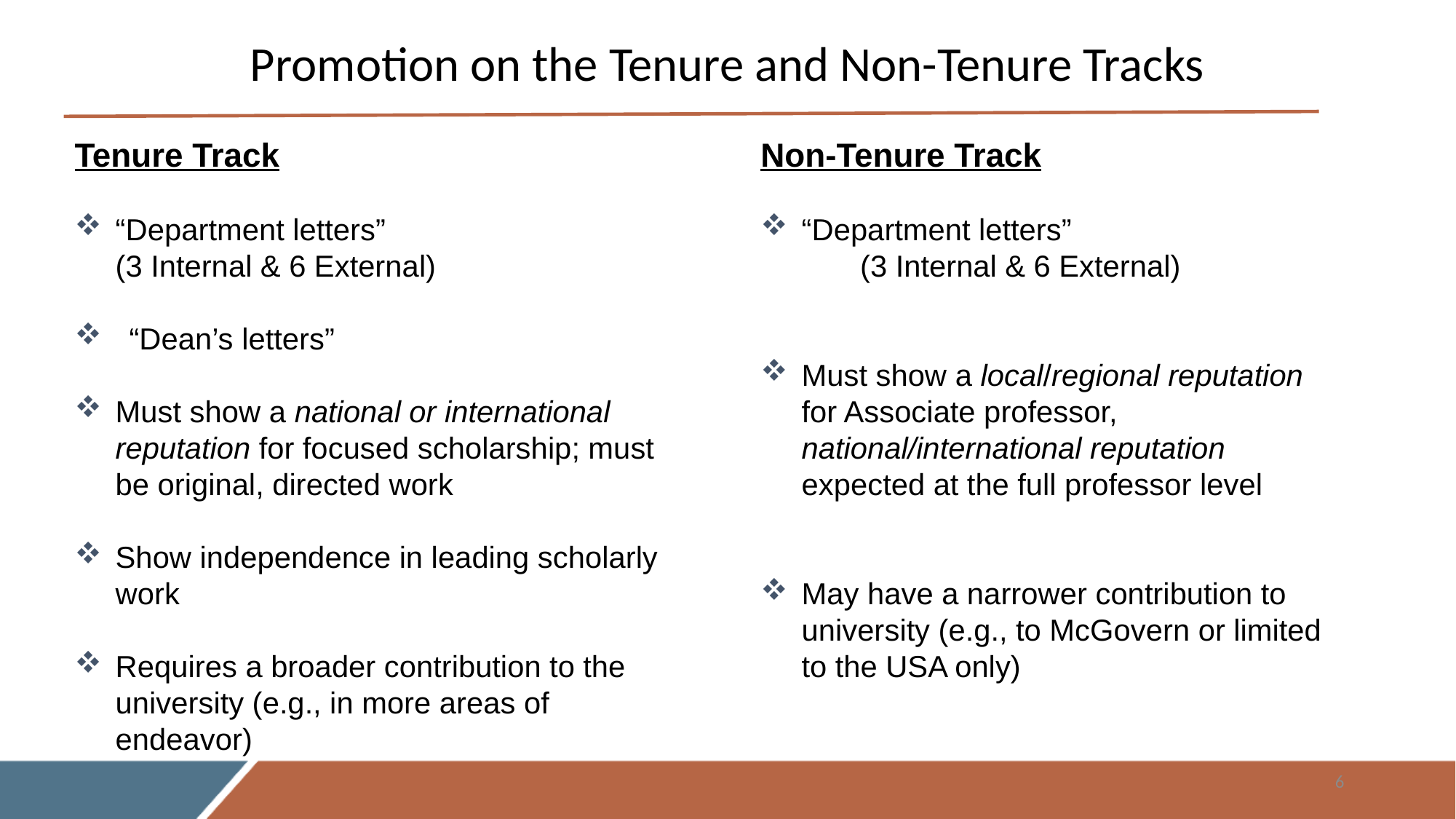

# Promotion on the Tenure and Non-Tenure Tracks

Tenure Track

“Department letters”                                    (3 Internal & 6 External)

“Dean’s letters”

Must show a national or international reputation for focused scholarship; must be original, directed work

Show independence in leading scholarly work

Requires a broader contribution to the university (e.g., in more areas of endeavor)
Non-Tenure Track

“Department letters”                                        (3 Internal & 6 External)

Must show a local/regional reputation for Associate professor,  national/international reputation expected at the full professor level

May have a narrower contribution to university (e.g., to McGovern or limited to the USA only)
6